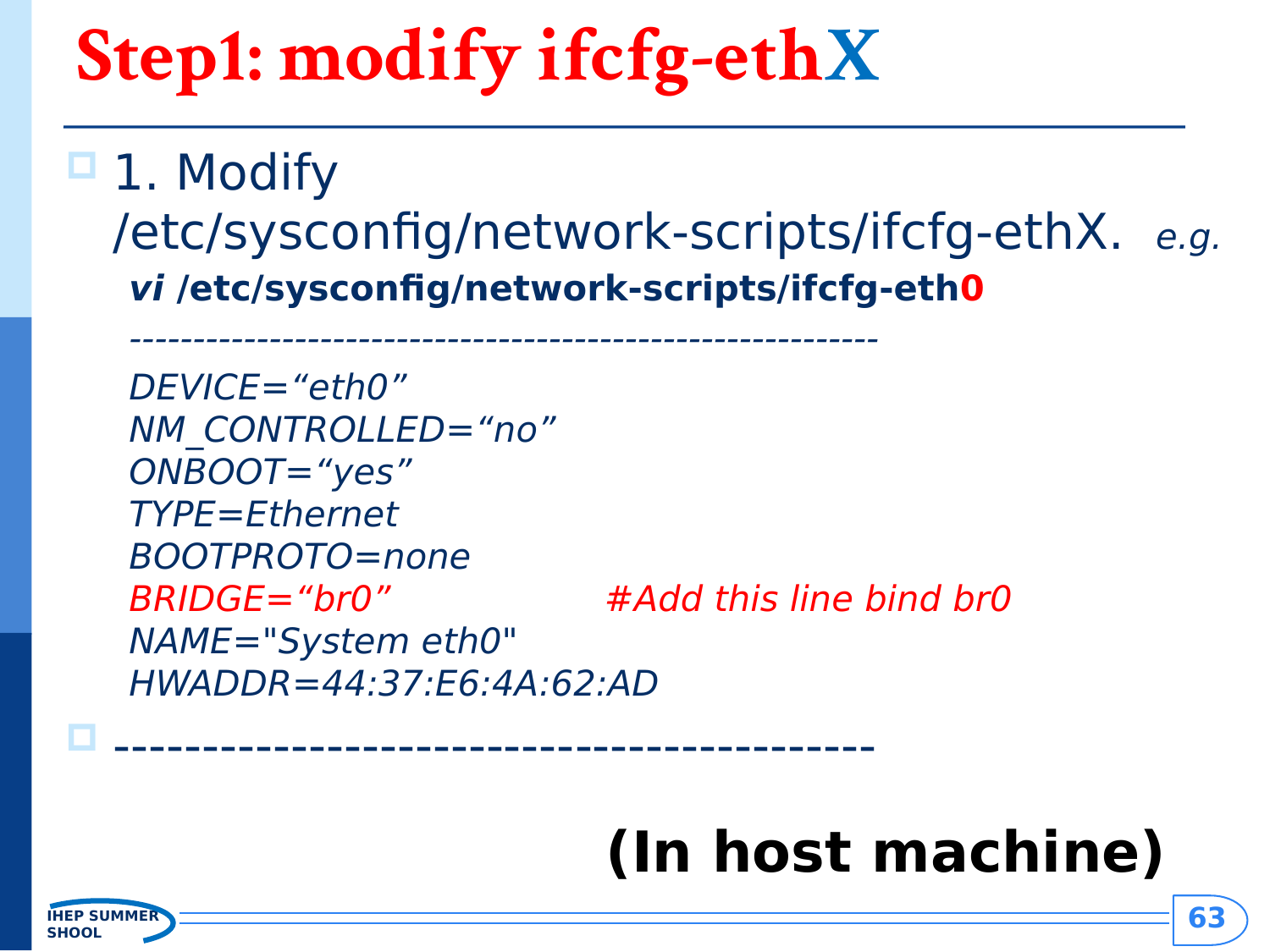

# Step1: modify ifcfg-ethX
1. Modify /etc/sysconfig/network-scripts/ifcfg-ethX.  e.g.
vi /etc/sysconfig/network-scripts/ifcfg-eth0
-----------------------------------------------------------
DEVICE=“eth0”
NM_CONTROLLED=“no”
ONBOOT=“yes”
TYPE=Ethernet
BOOTPROTO=none
BRIDGE=“br0”                   #Add this line bind br0
NAME="System eth0"
HWADDR=44:37:E6:4A:62:AD
-------------------------------------------
(In host machine)